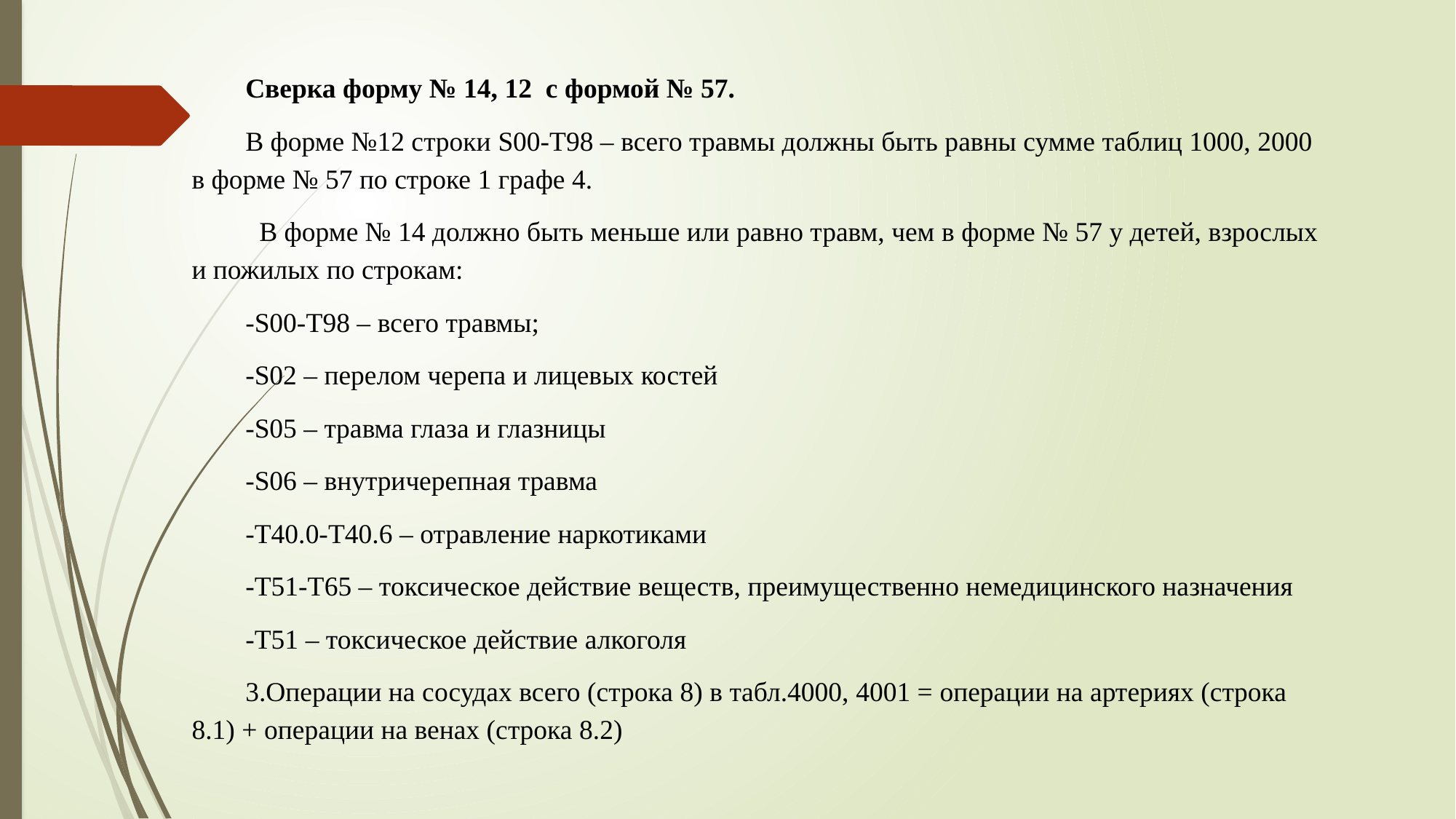

Сверка форму № 14, 12  с формой № 57.
В форме №12 строки S00-T98 – всего травмы должны быть равны сумме таблиц 1000, 2000  в форме № 57 по строке 1 графе 4.
  В форме № 14 должно быть меньше или равно травм, чем в форме № 57 у детей, взрослых и пожилых по строкам:
-S00-T98 – всего травмы;
-S02 – перелом черепа и лицевых костей
-S05 – травма глаза и глазницы
-S06 – внутричерепная травма
-T40.0-T40.6 – отравление наркотиками
-T51-T65 – токсическое действие веществ, преимущественно немедицинского назначения
-T51 – токсическое действие алкоголя
3.Операции на сосудах всего (строка 8) в табл.4000, 4001 = операции на артериях (строка 8.1) + операции на венах (строка 8.2)